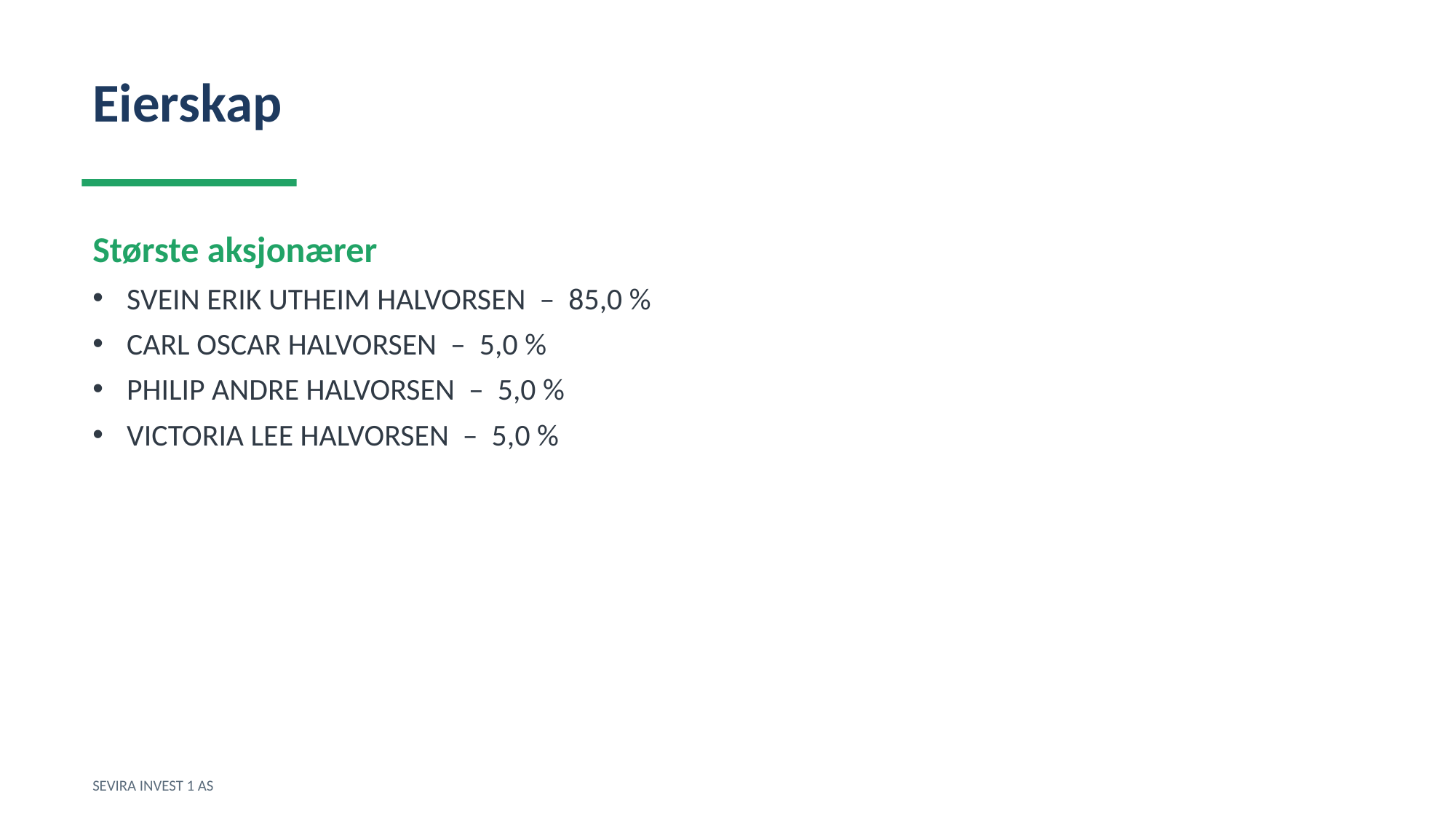

Eierskap

Største aksjonærer
SVEIN ERIK UTHEIM HALVORSEN  –  85,0 %
CARL OSCAR HALVORSEN  –  5,0 %
PHILIP ANDRE HALVORSEN  –  5,0 %
VICTORIA LEE HALVORSEN  –  5,0 %
SEVIRA INVEST 1 AS